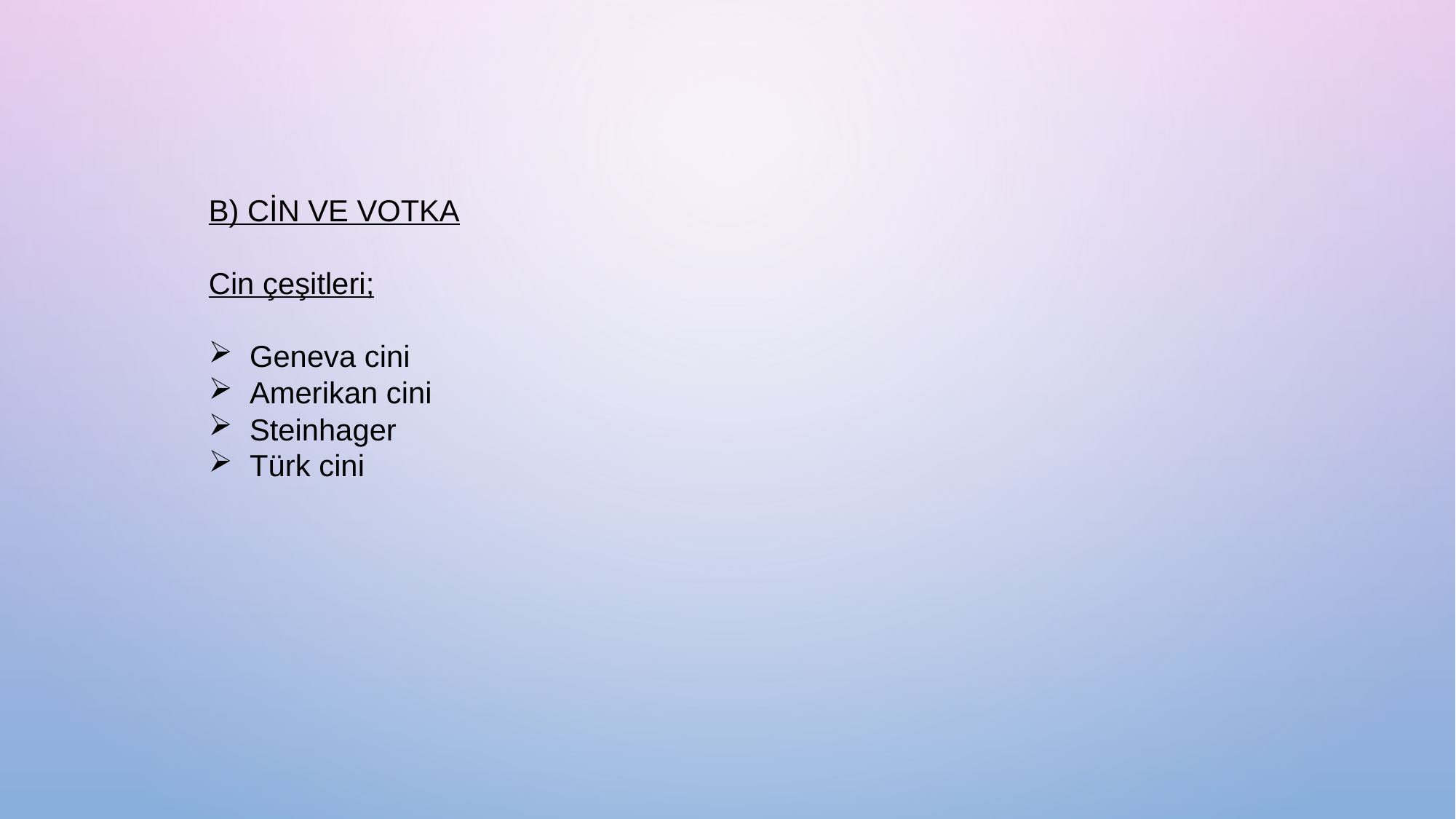

B) CİN VE VOTKA

Cin çeşitleri;

Geneva cini
Amerikan cini
Steinhager
Türk cini